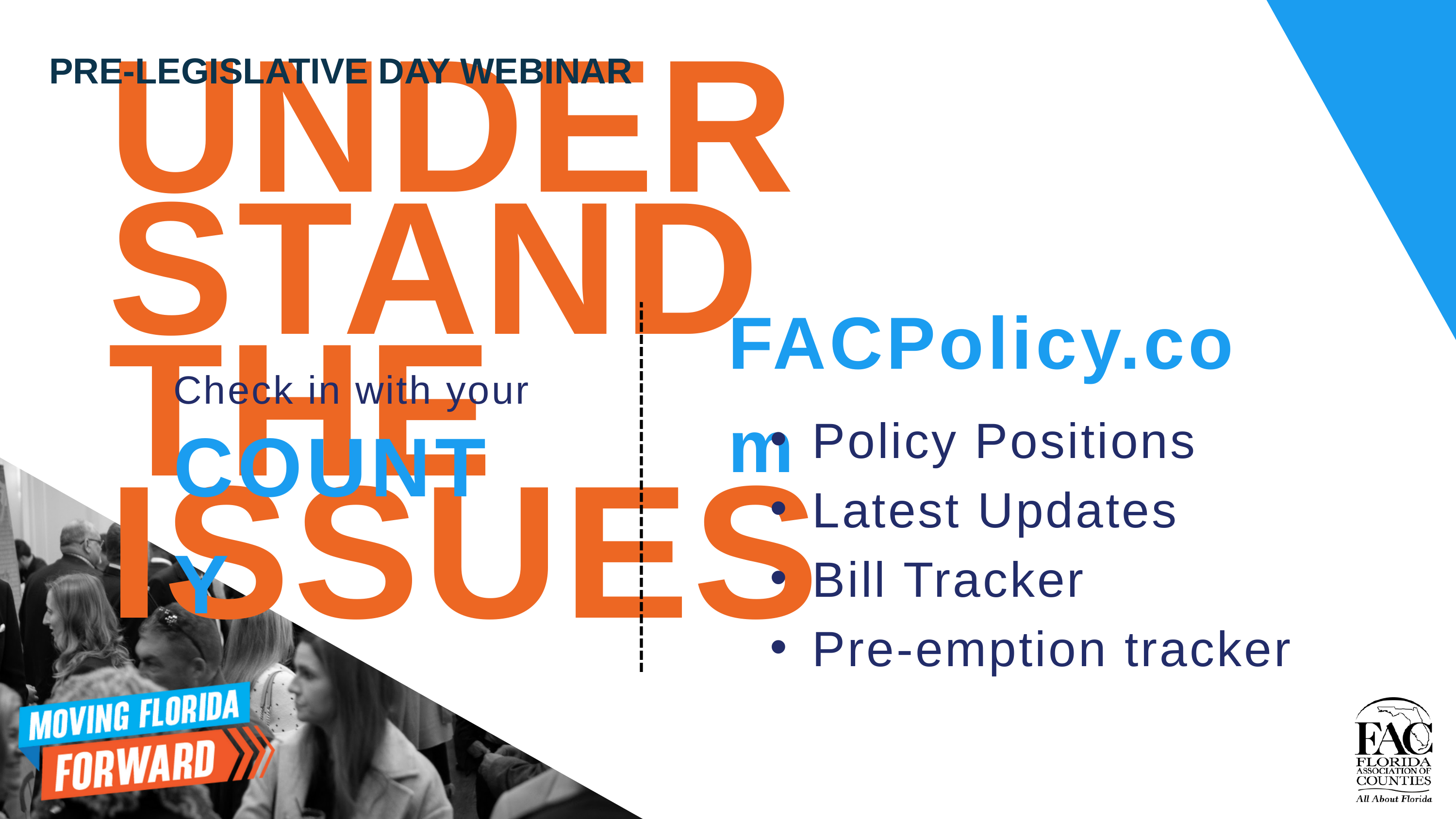

PRE-LEGISLATIVE DAY WEBINAR
UNDERSTAND THE ISSUES
FACPolicy.com

Check in with your
COUNTY
Policy Positions
Latest Updates
Bill Tracker
Pre-emption tracker